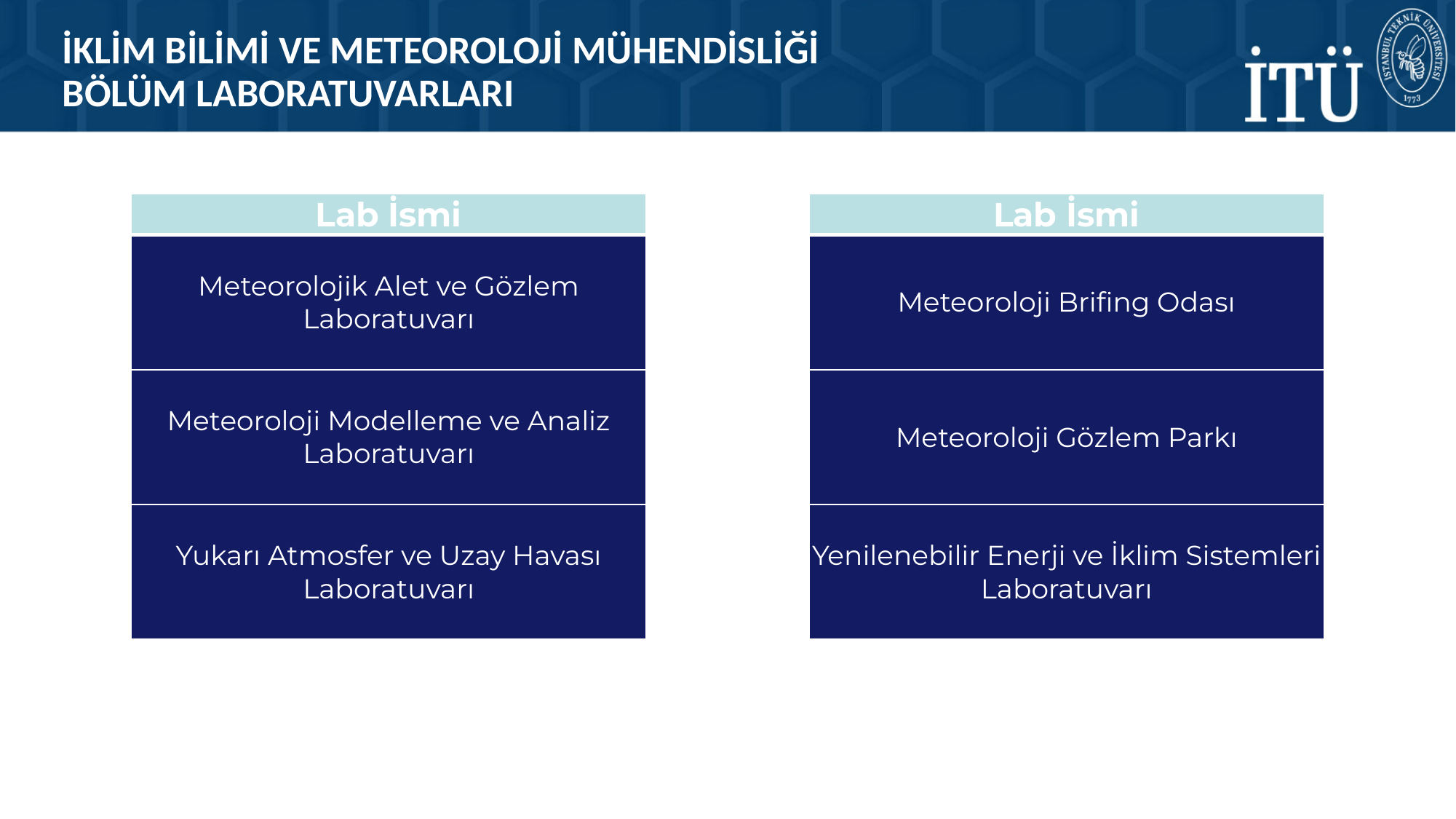

İKLİM BİLİMİ VE METEOROLOJİ MÜHENDİSLİĞİ
BÖLÜM LABORATUVARLARI
| Lab İsmi |
| --- |
| Meteorolojik Alet ve Gözlem Laboratuvarı |
| Meteoroloji Modelleme ve Analiz Laboratuvarı |
| Yukarı Atmosfer ve Uzay Havası Laboratuvarı |
| Lab İsmi |
| --- |
| Meteoroloji Brifing Odası |
| Meteoroloji Gözlem Parkı |
| Yenilenebilir Enerji ve İklim Sistemleri Laboratuvarı |